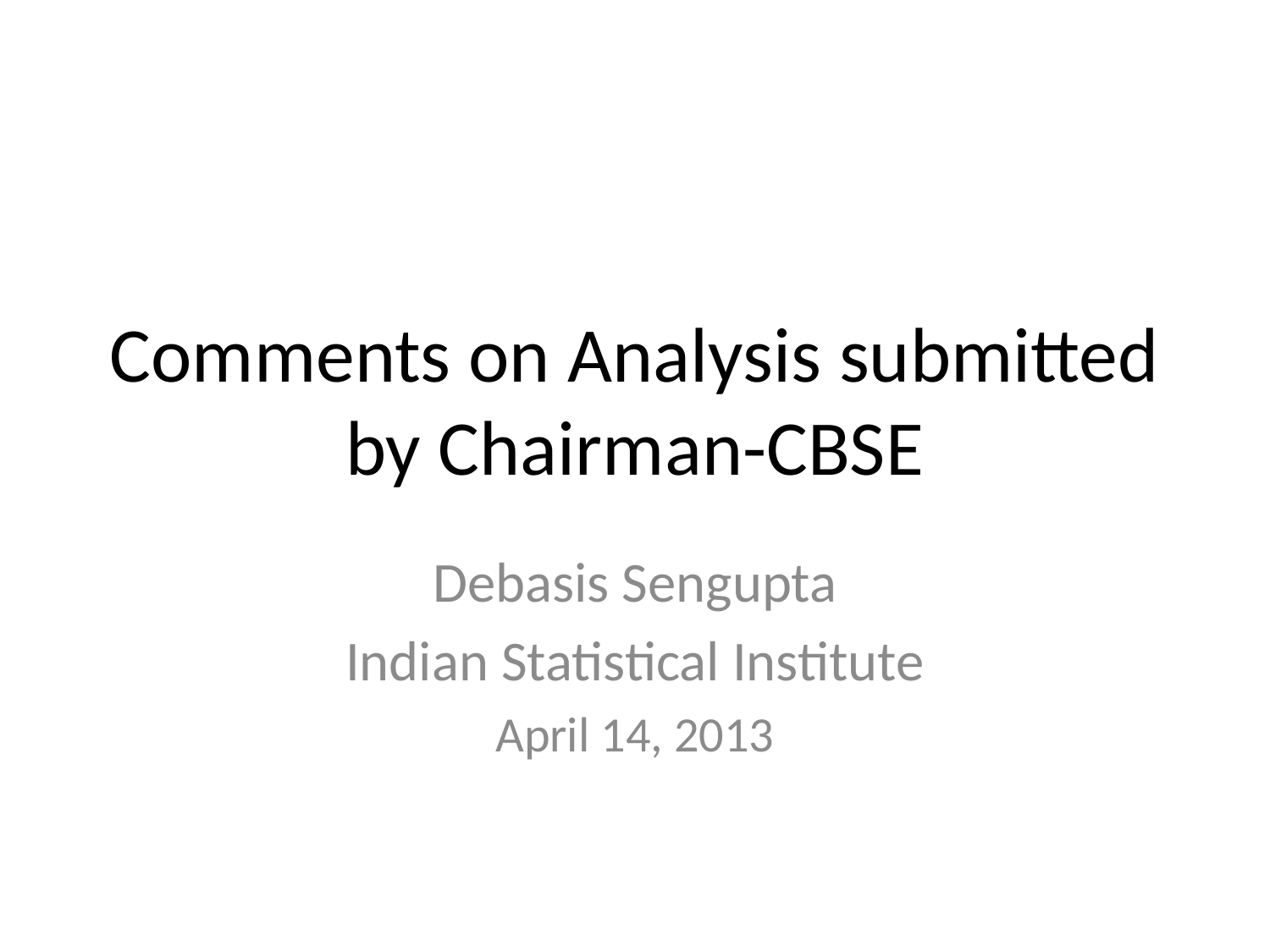

# Comments on Analysis submitted by Chairman-CBSE
Debasis Sengupta
Indian Statistical Institute
April 14, 2013